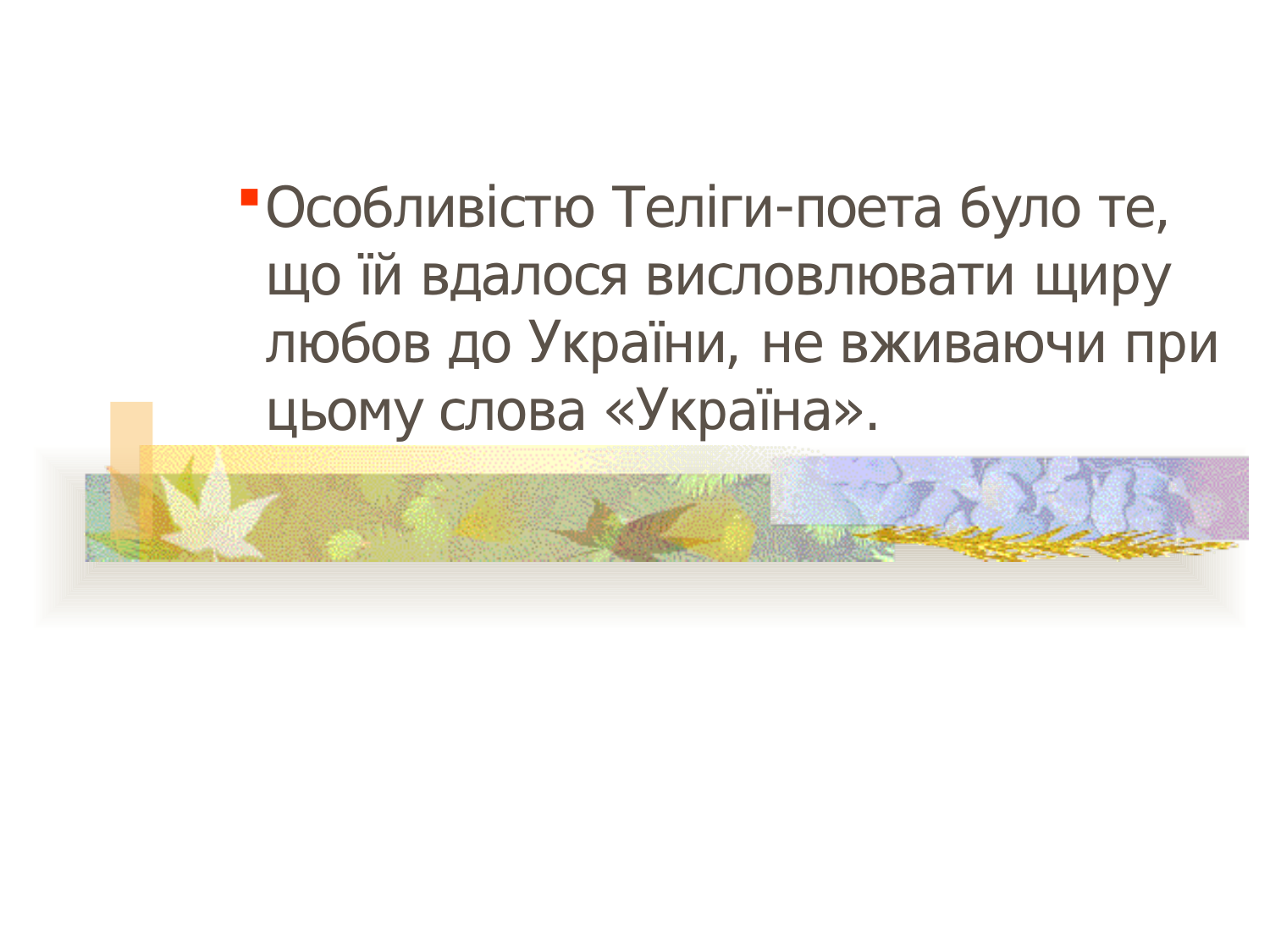

Особливістю Теліги-поета було те, що їй вдалося висловлювати щиру любов до України, не вживаючи при цьому слова «Україна».